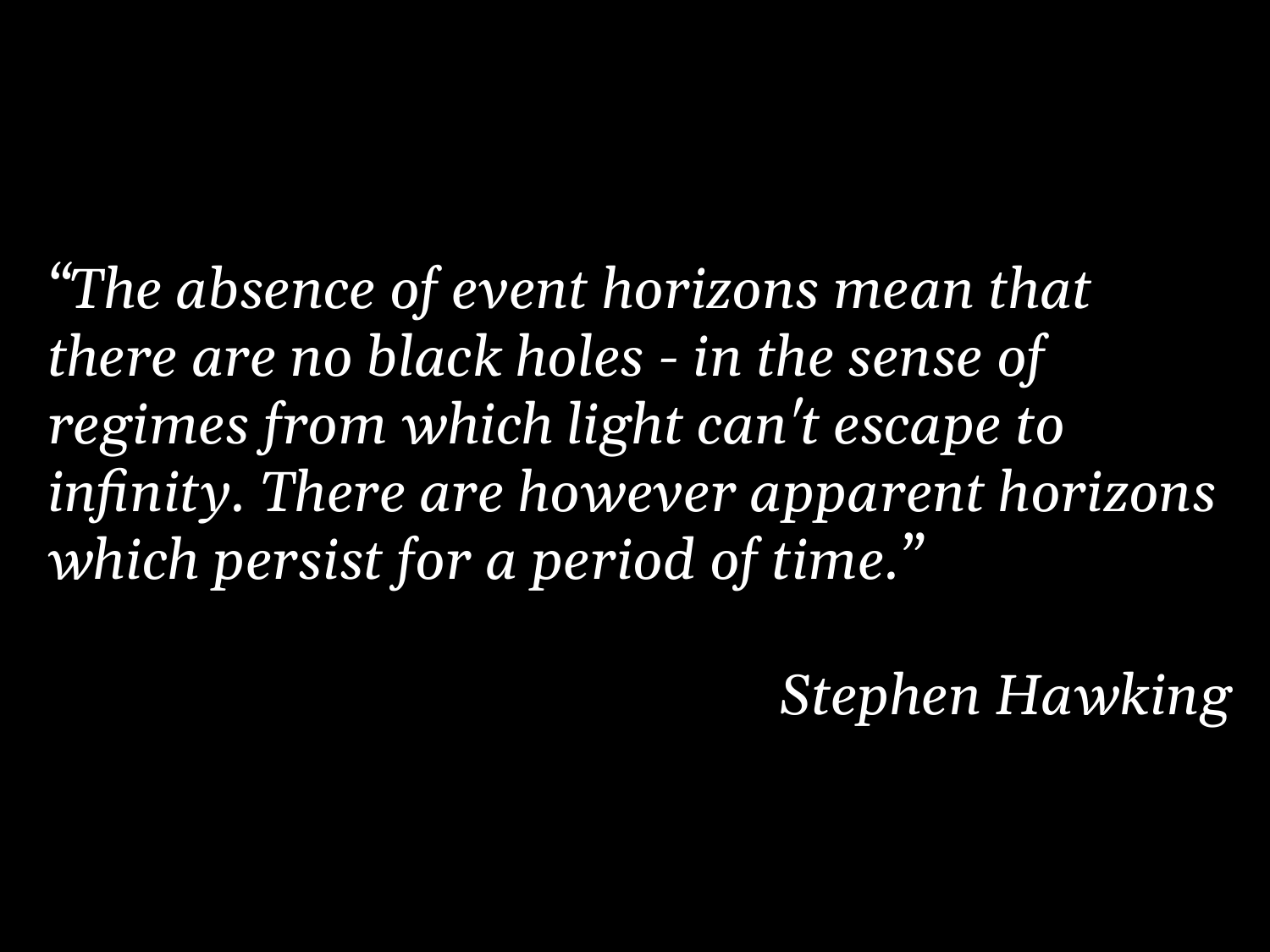

“The absence of event horizons mean that there are no black holes - in the sense of regimes from which light can't escape to infinity. There are however apparent horizons which persist for a period of time.”

Stephen Hawking